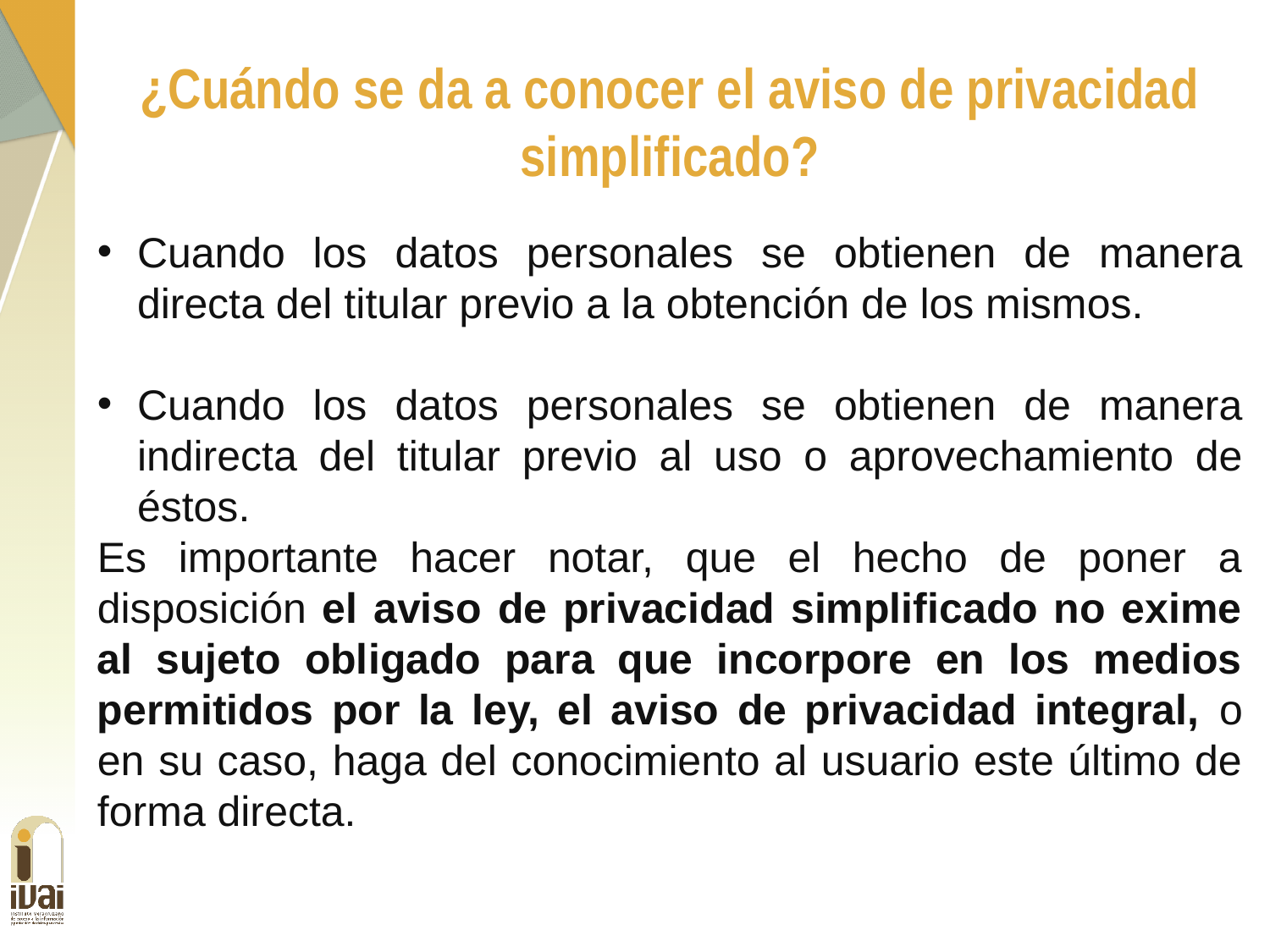

¿Cuándo se da a conocer el aviso de privacidad simplificado?

Cuando los datos personales se obtienen de manera directa del titular previo a la obtención de los mismos.

Cuando los datos personales se obtienen de manera indirecta del titular previo al uso o aprovechamiento de éstos.
Es importante hacer notar, que el hecho de poner a disposición el aviso de privacidad simplificado no exime al sujeto obligado para que incorpore en los medios permitidos por la ley, el aviso de privacidad integral, o en su caso, haga del conocimiento al usuario este último de forma directa.